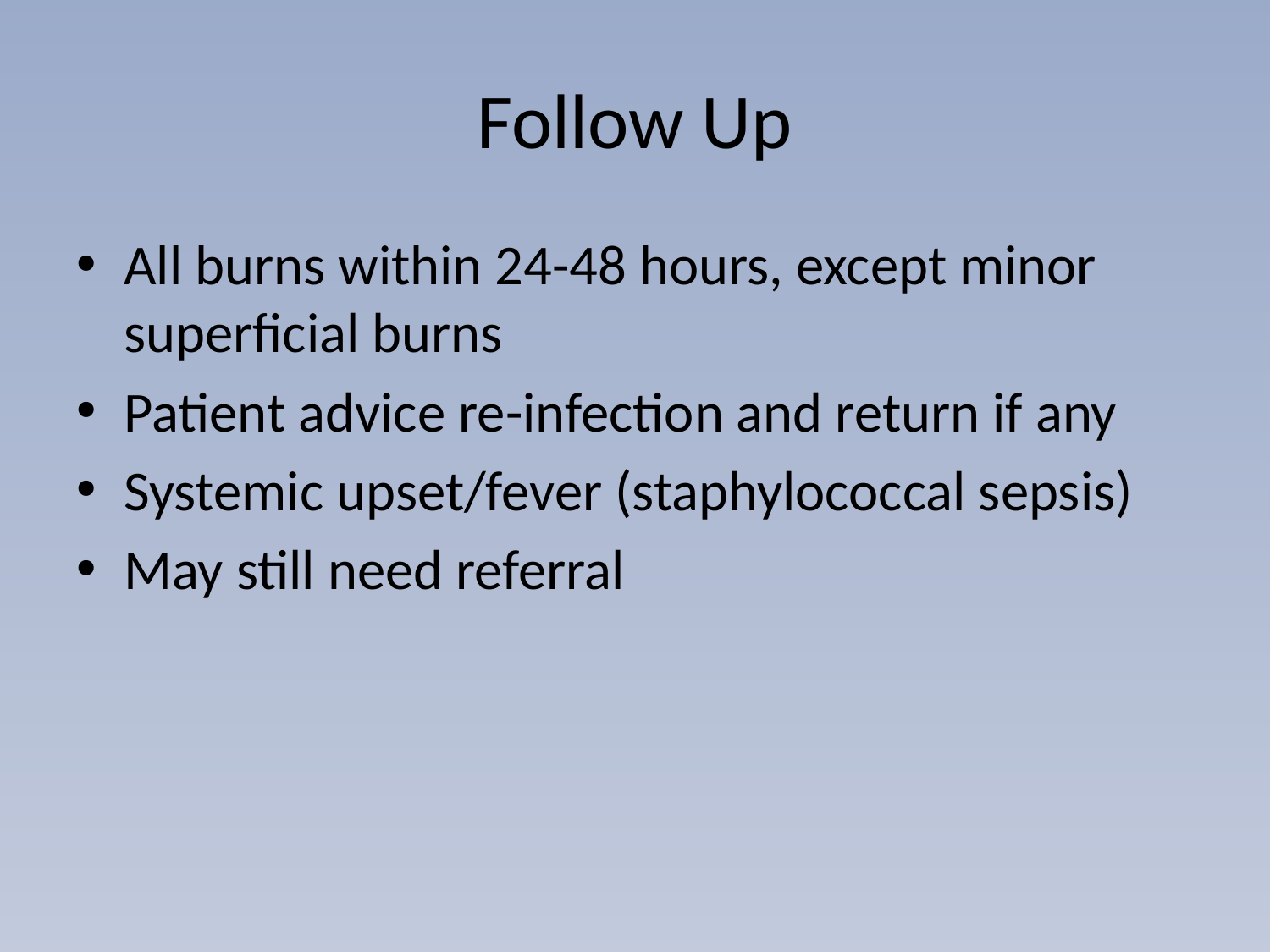

# Follow Up
All burns within 24-48 hours, except minor superficial burns
Patient advice re-infection and return if any
Systemic upset/fever (staphylococcal sepsis)
May still need referral